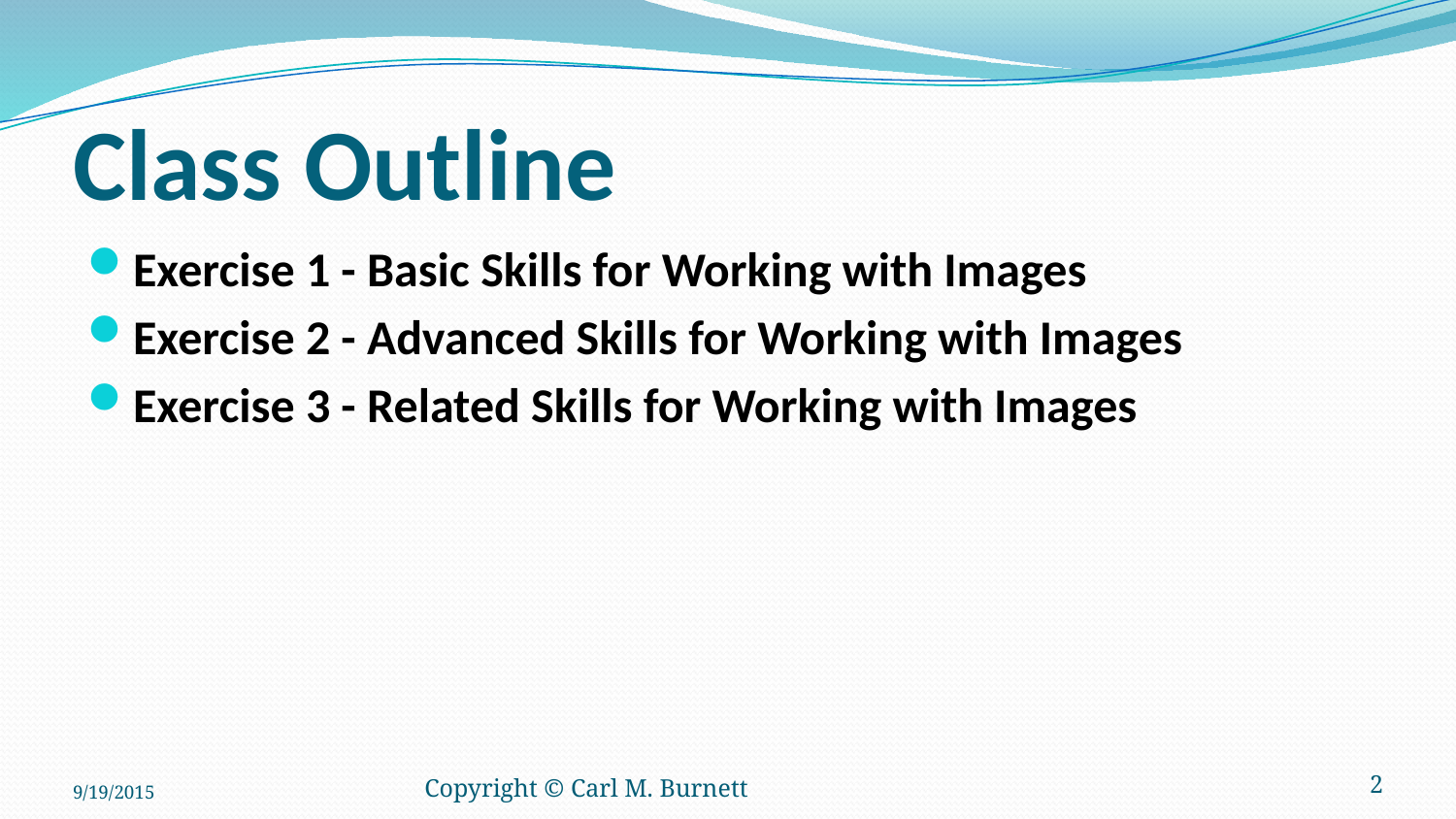

# Class Outline
Exercise 1 - Basic Skills for Working with Images
Exercise 2 - Advanced Skills for Working with Images
Exercise 3 - Related Skills for Working with Images
9/19/2015
Copyright © Carl M. Burnett
2